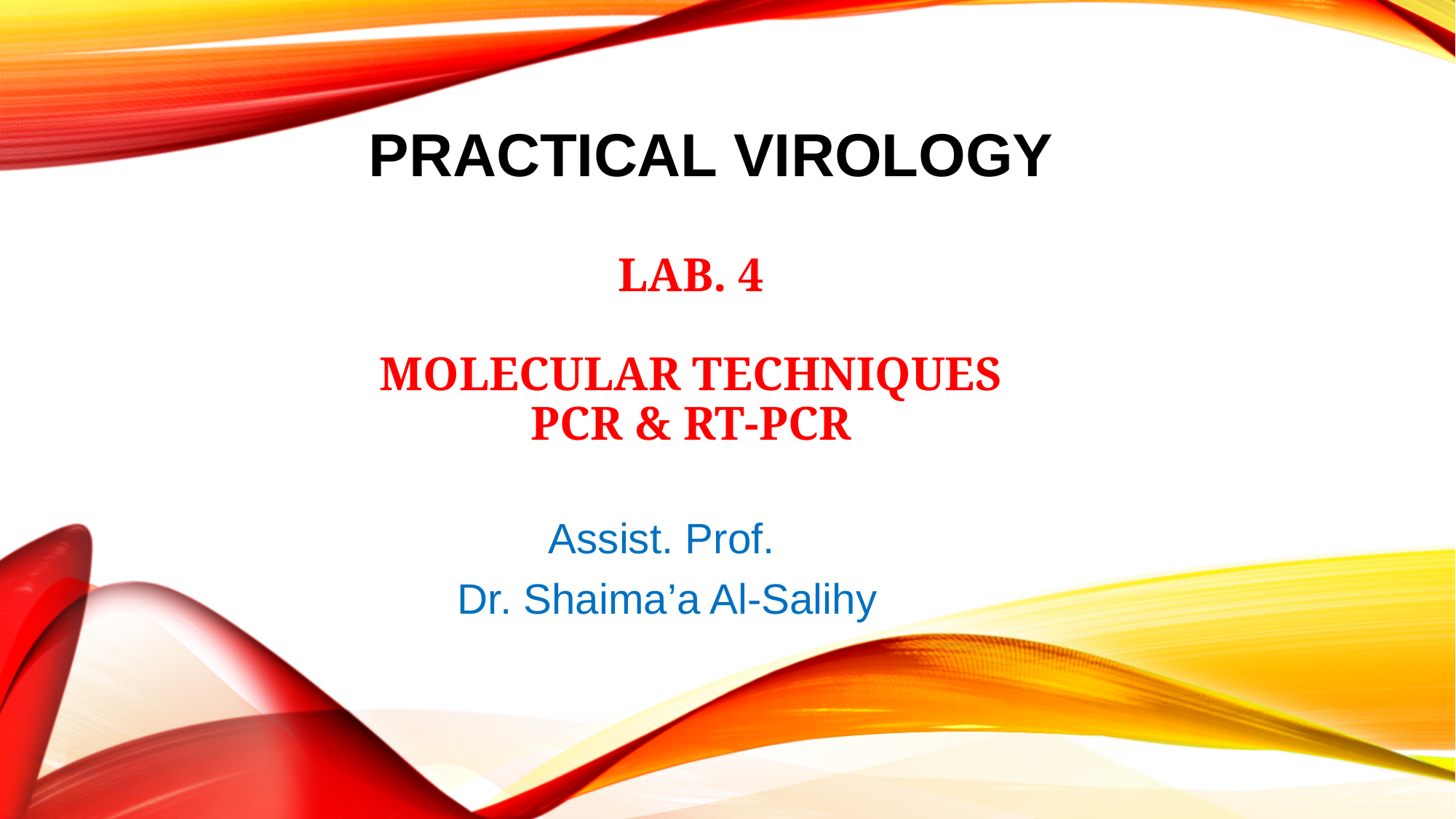

PRACTICAL VIROLOGY
# Lab. 4 molecular techniques PCR & RT-PCR
Assist. Prof.
Dr. Shaima’a Al-Salihy